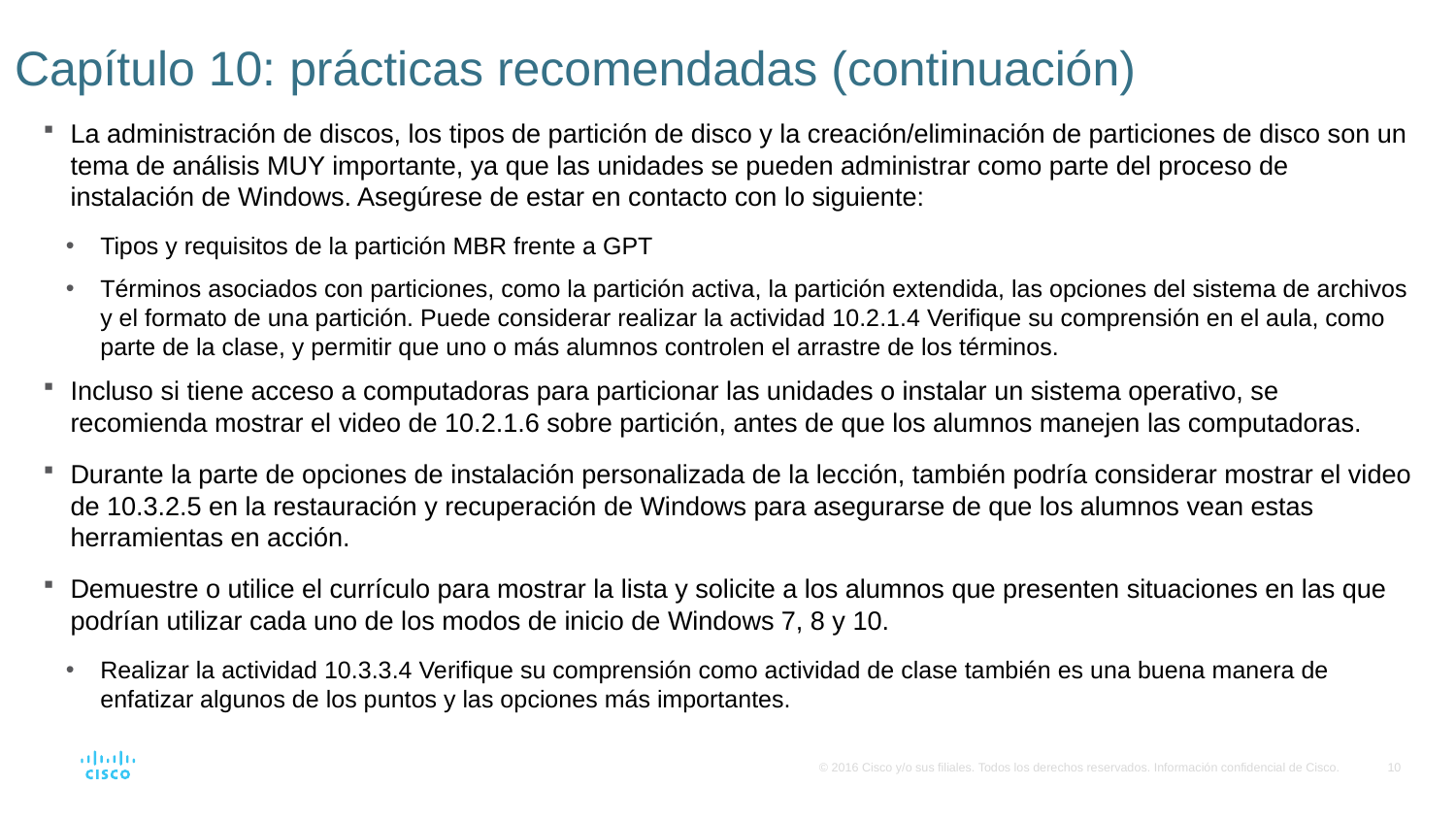

# Capítulo 10: prácticas recomendadas (continuación)
La administración de discos, los tipos de partición de disco y la creación/eliminación de particiones de disco son un tema de análisis MUY importante, ya que las unidades se pueden administrar como parte del proceso de instalación de Windows. Asegúrese de estar en contacto con lo siguiente:
Tipos y requisitos de la partición MBR frente a GPT
Términos asociados con particiones, como la partición activa, la partición extendida, las opciones del sistema de archivos y el formato de una partición. Puede considerar realizar la actividad 10.2.1.4 Verifique su comprensión en el aula, como parte de la clase, y permitir que uno o más alumnos controlen el arrastre de los términos.
Incluso si tiene acceso a computadoras para particionar las unidades o instalar un sistema operativo, se recomienda mostrar el video de 10.2.1.6 sobre partición, antes de que los alumnos manejen las computadoras.
Durante la parte de opciones de instalación personalizada de la lección, también podría considerar mostrar el video de 10.3.2.5 en la restauración y recuperación de Windows para asegurarse de que los alumnos vean estas herramientas en acción.
Demuestre o utilice el currículo para mostrar la lista y solicite a los alumnos que presenten situaciones en las que podrían utilizar cada uno de los modos de inicio de Windows 7, 8 y 10.
Realizar la actividad 10.3.3.4 Verifique su comprensión como actividad de clase también es una buena manera de enfatizar algunos de los puntos y las opciones más importantes.